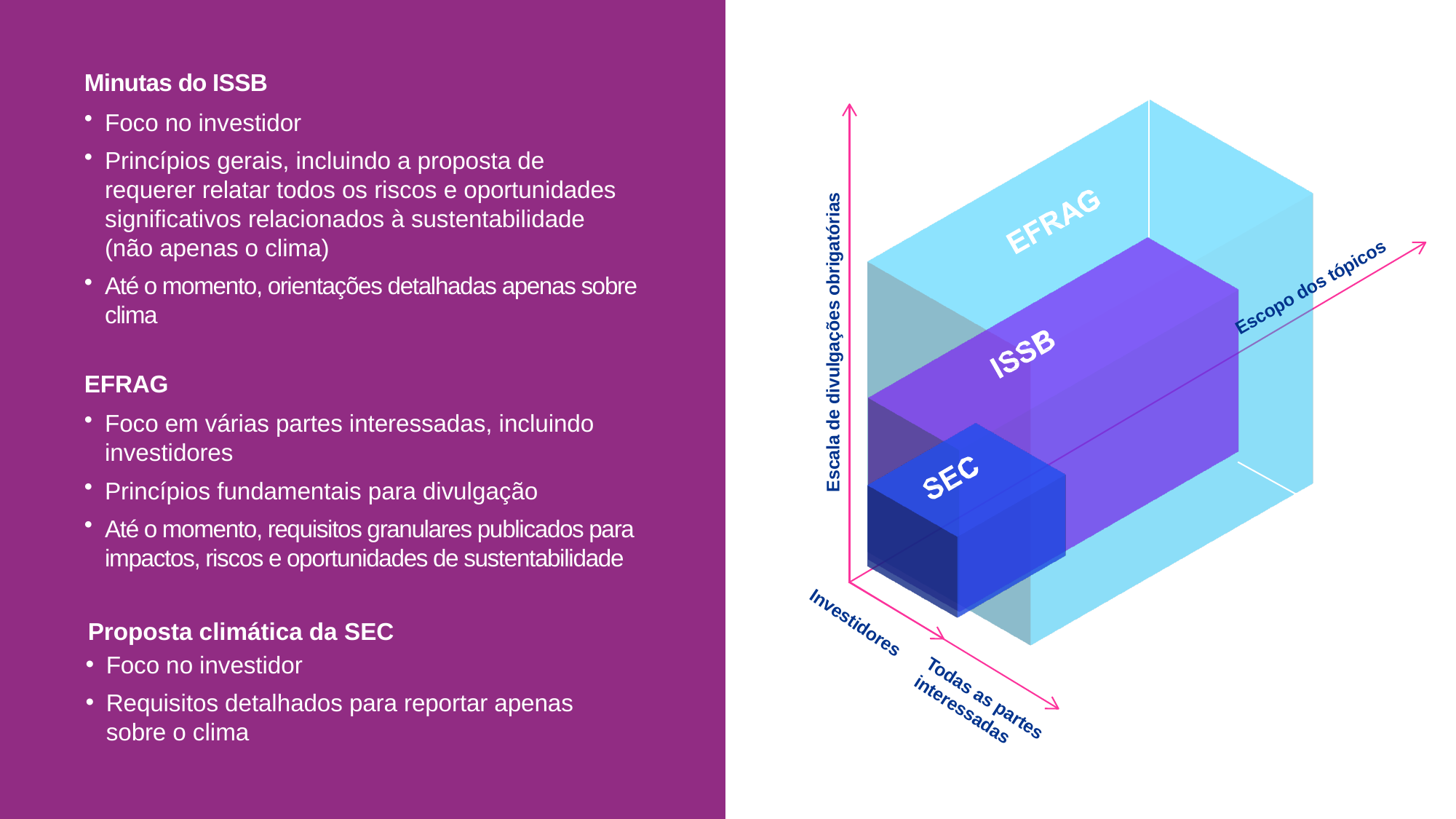

Minutas do ISSB
Foco no investidor
Princípios gerais, incluindo a proposta de requerer relatar todos os riscos e oportunidades significativos relacionados à sustentabilidade (não apenas o clima)
Até o momento, orientações detalhadas apenas sobre clima

EFRAG
Foco em várias partes interessadas, incluindo investidores
Princípios fundamentais para divulgação
Até o momento, requisitos granulares publicados para impactos, riscos e oportunidades de sustentabilidade

Proposta climática da SEC
Foco no investidor
Requisitos detalhados para reportar apenas sobre o clima

Escala de divulgações obrigatórias
Escopo dos tópicos

Investidores

Todas as partes interessadas